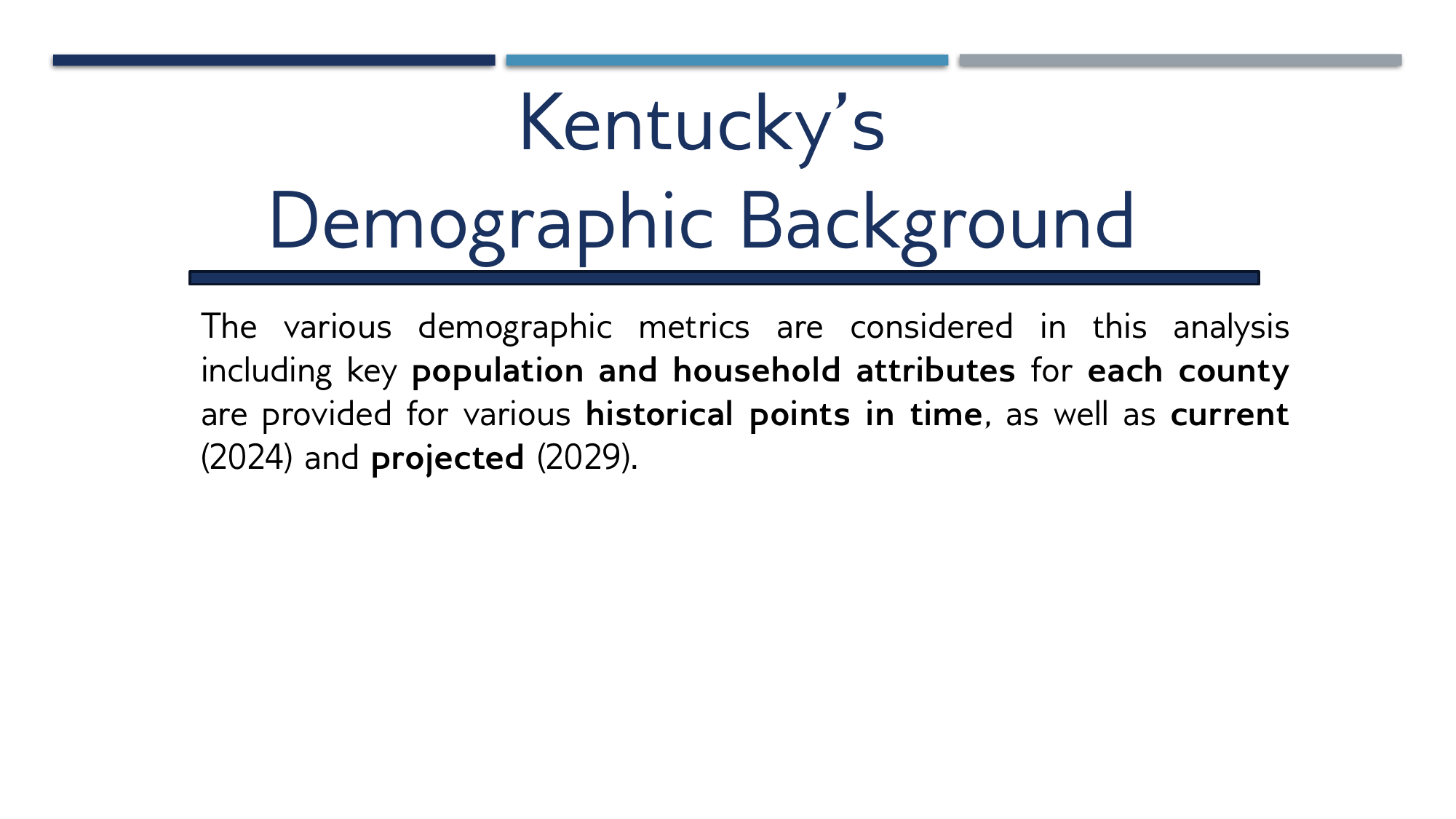

Kentucky’s
Demographic Background

The various demographic metrics are considered in this analysis including key population and household attributes for each county are provided for various historical points in time, as well as current (2024) and projected (2029).